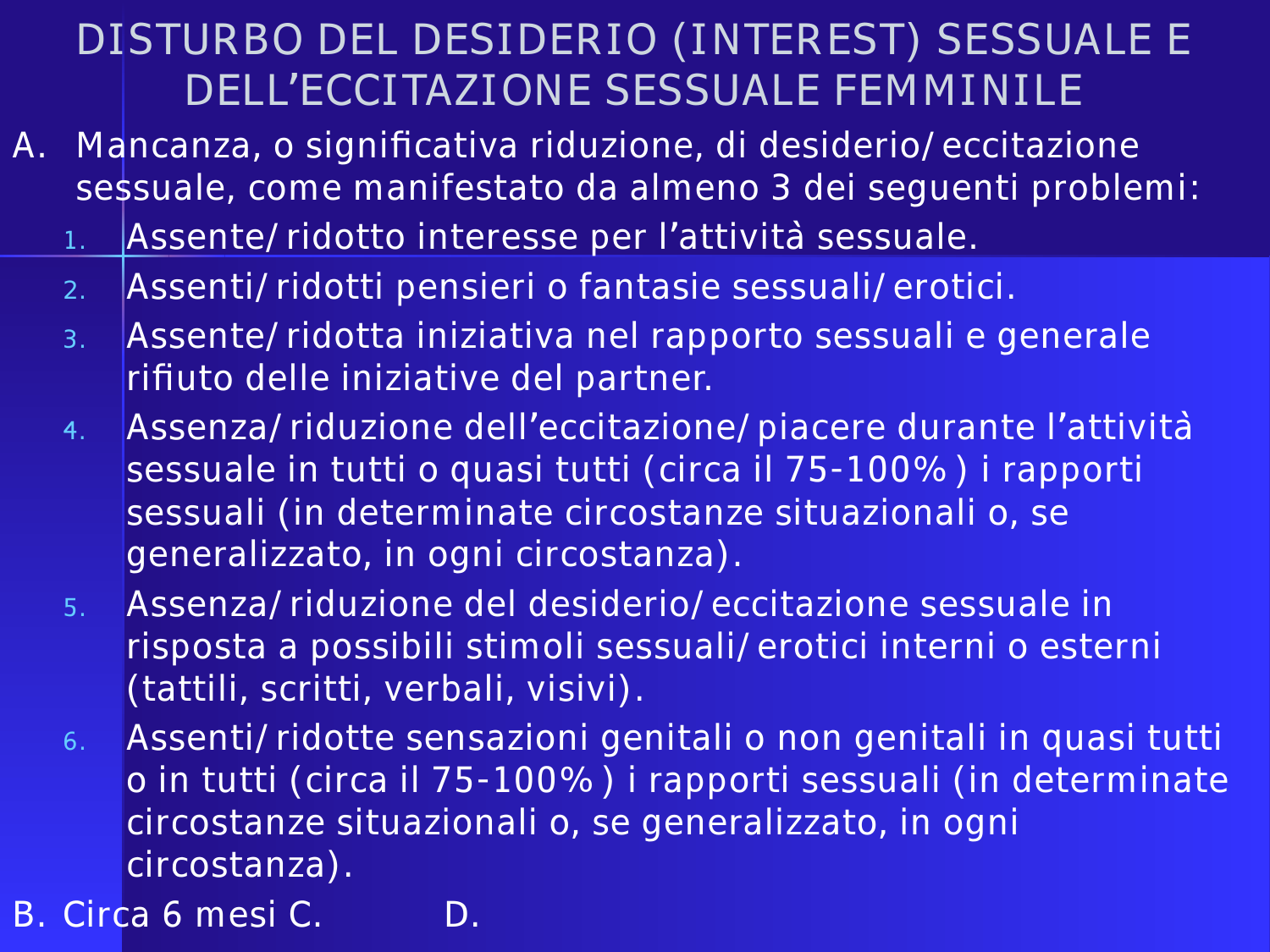

# DISTURBO DEL DESIDERIO (INTEREST) SESSUALE E DELL’ECCITAZIONE SESSUALE FEMMINILE
A.	Mancanza, o significativa riduzione, di desiderio/eccitazione sessuale, come manifestato da almeno 3 dei seguenti problemi:
Assente/ridotto interesse per l’attività sessuale.
Assenti/ridotti pensieri o fantasie sessuali/erotici.
Assente/ridotta iniziativa nel rapporto sessuali e generale rifiuto delle iniziative del partner.
Assenza/riduzione dell’eccitazione/piacere durante l’attività sessuale in tutti o quasi tutti (circa il 75-100%) i rapporti sessuali (in determinate circostanze situazionali o, se generalizzato, in ogni circostanza).
Assenza/riduzione del desiderio/eccitazione sessuale in risposta a possibili stimoli sessuali/erotici interni o esterni (tattili, scritti, verbali, visivi).
Assenti/ridotte sensazioni genitali o non genitali in quasi tutti o in tutti (circa il 75-100%) i rapporti sessuali (in determinate circostanze situazionali o, se generalizzato, in ogni circostanza).
B. 	Circa 6 mesi C.	D.